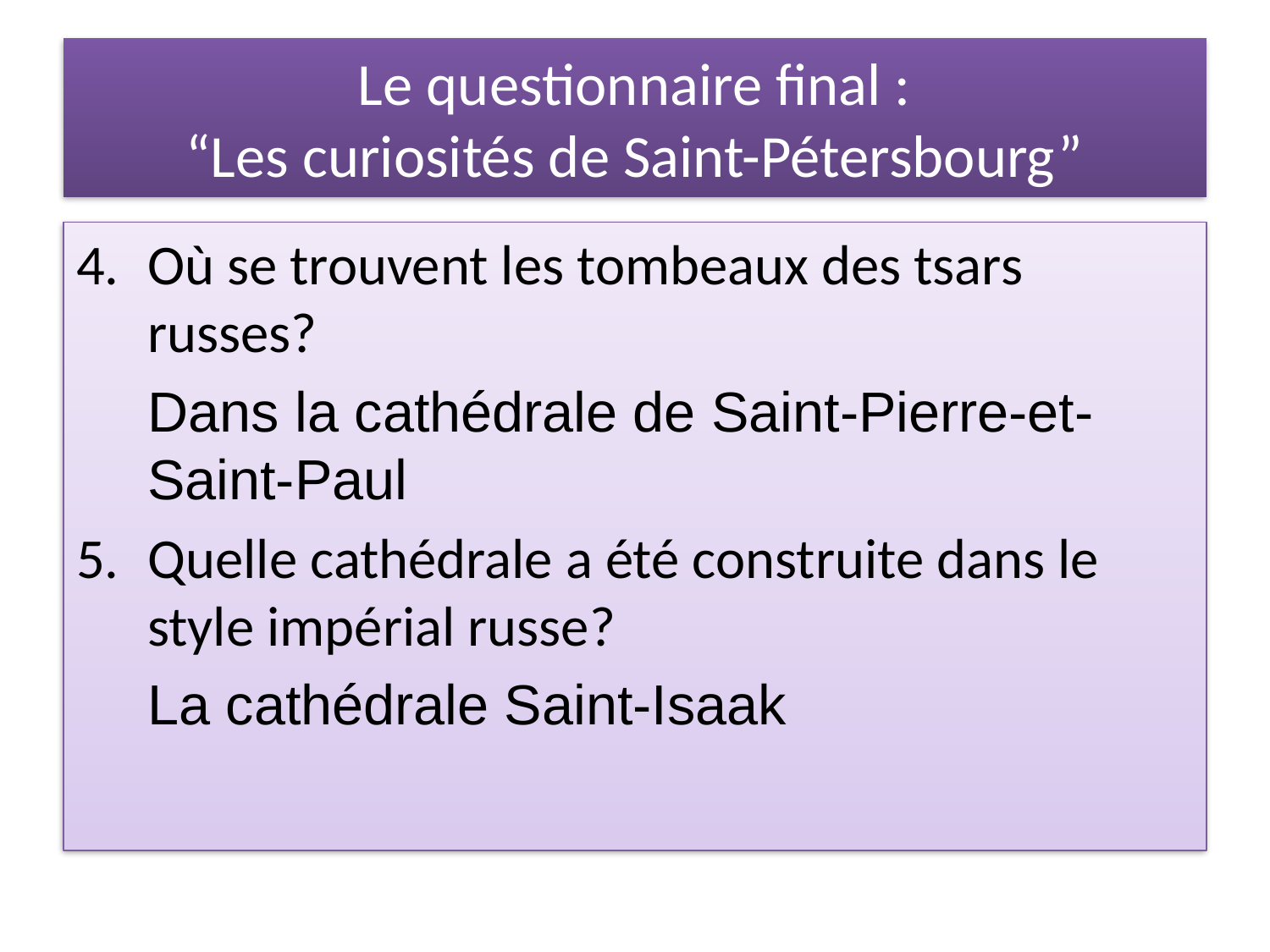

# Le questionnaire final : “Les curiosités de Saint-Pétersbourg”
Où se trouvent les tombeaux des tsars russes?
	Dans la cathédrale de Saint-Pierre-et-Saint-Paul
Quelle cathédrale a été construite dans le style impérial russe?
	La cathédrale Saint-Isaak